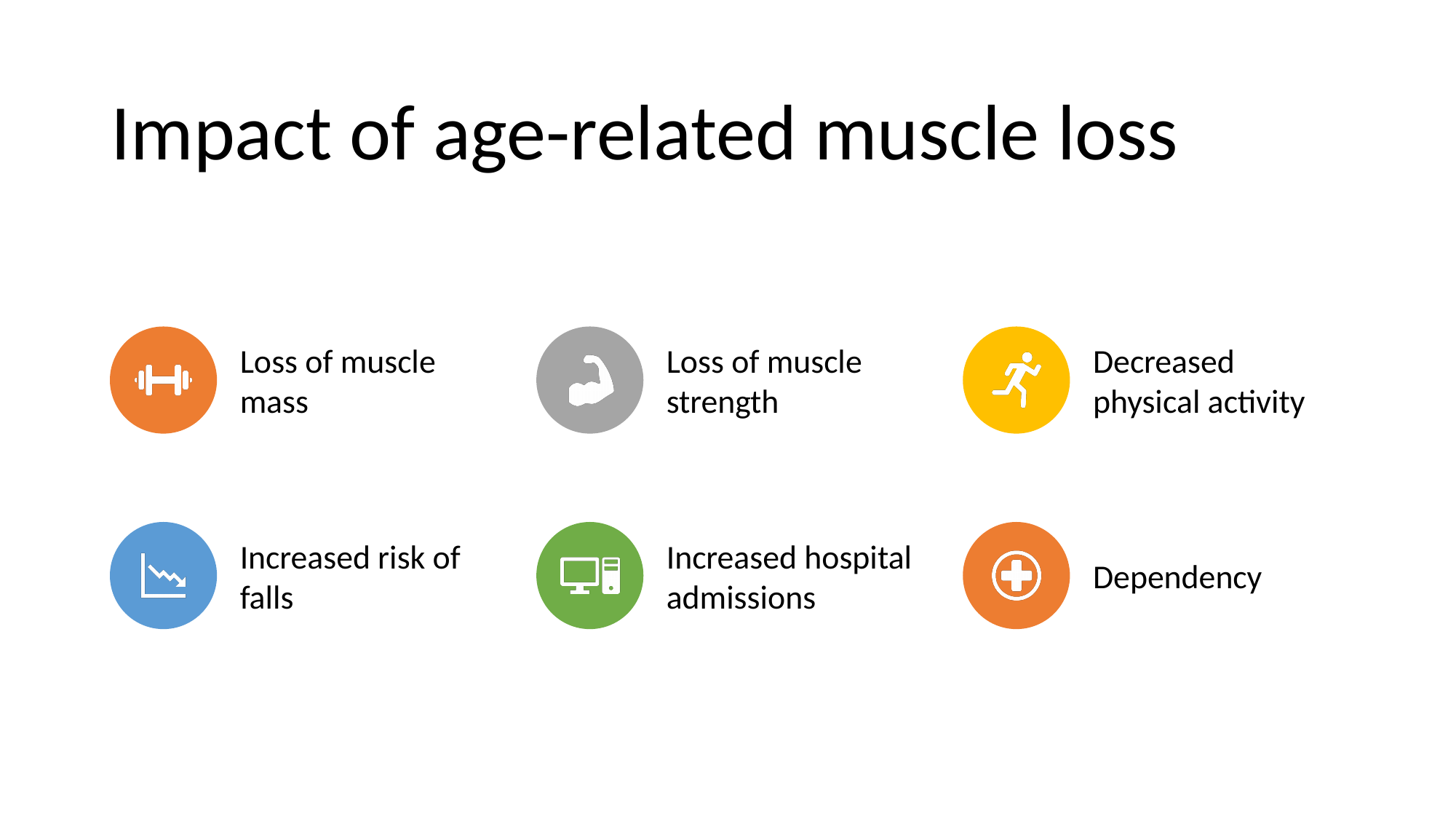

# Impact of age-related muscle loss
Loss of muscle mass
Loss of muscle strength
Decreased physical activity
Increased risk of falls
Increased hospital admissions
Dependency